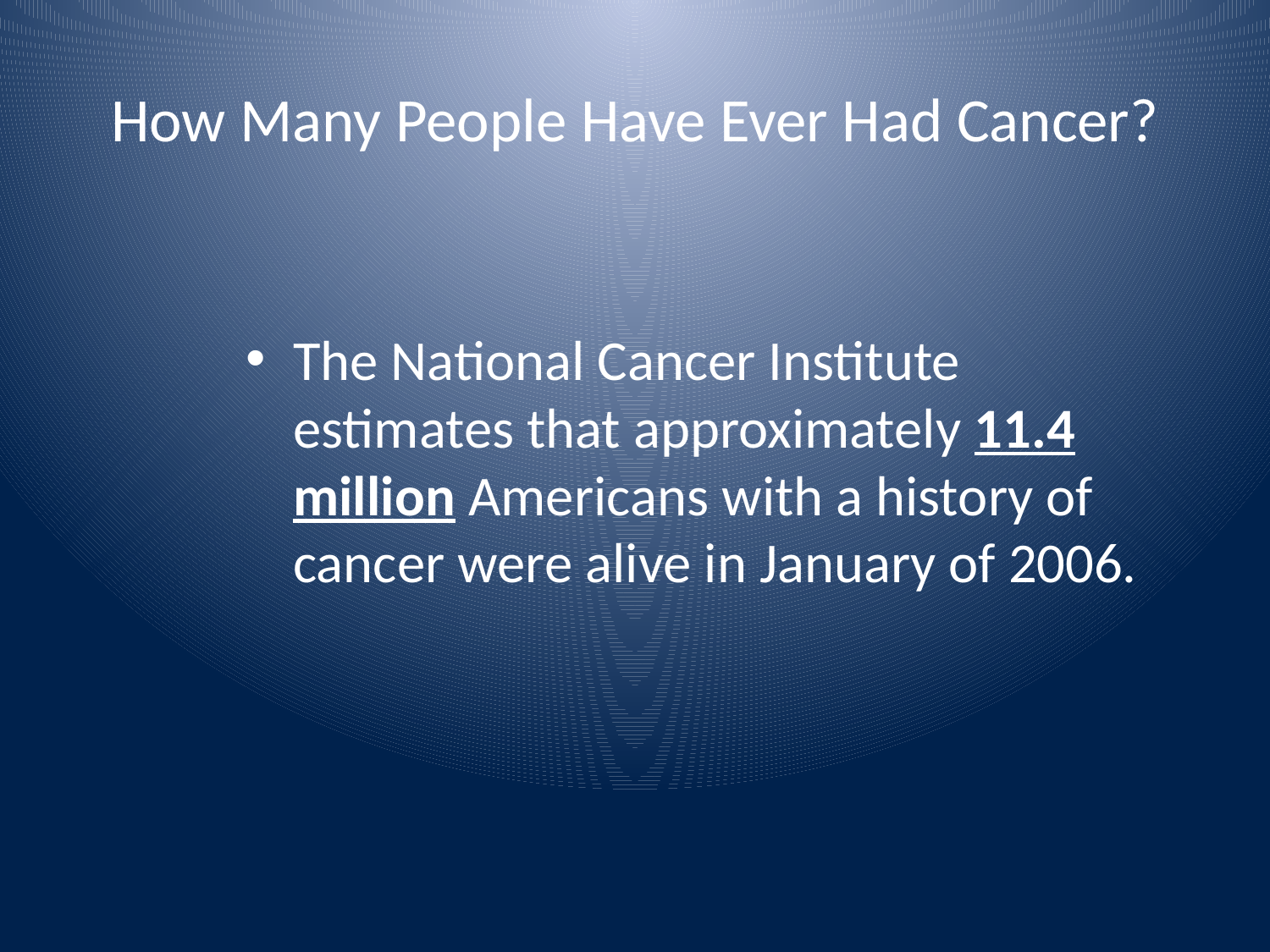

# How Many People Have Ever Had Cancer?
The National Cancer Institute estimates that approximately 11.4 million Americans with a history of cancer were alive in January of 2006.